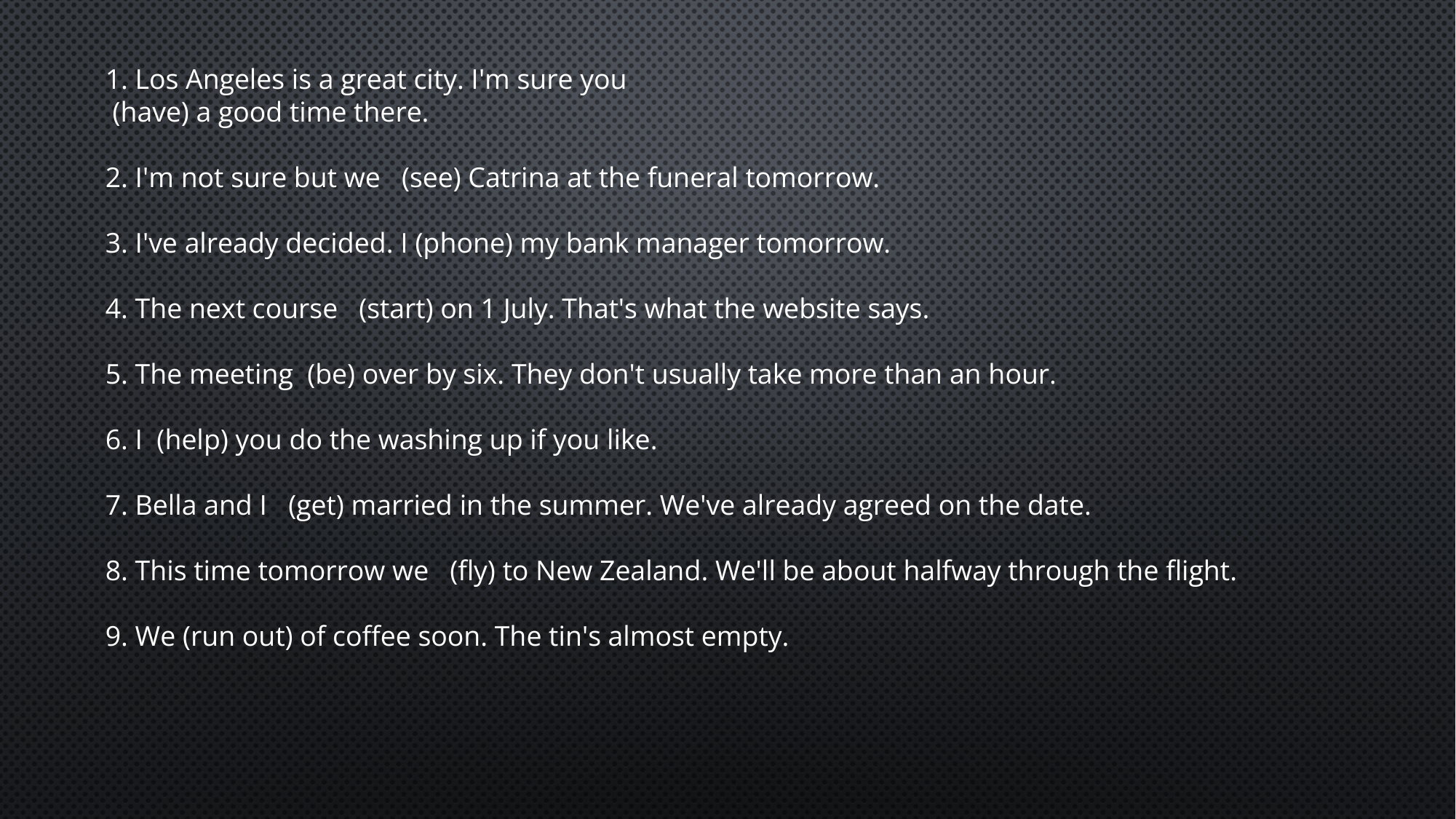

1. Los Angeles is a great city. I'm sure you
 (have) a good time there.

2. I'm not sure but we   (see) Catrina at the funeral tomorrow.

3. I've already decided. I (phone) my bank manager tomorrow.

4. The next course   (start) on 1 July. That's what the website says.

5. The meeting  (be) over by six. They don't usually take more than an hour.

6. I  (help) you do the washing up if you like.

7. Bella and I   (get) married in the summer. We've already agreed on the date.

8. This time tomorrow we   (fly) to New Zealand. We'll be about halfway through the flight.

9. We (run out) of coffee soon. The tin's almost empty.